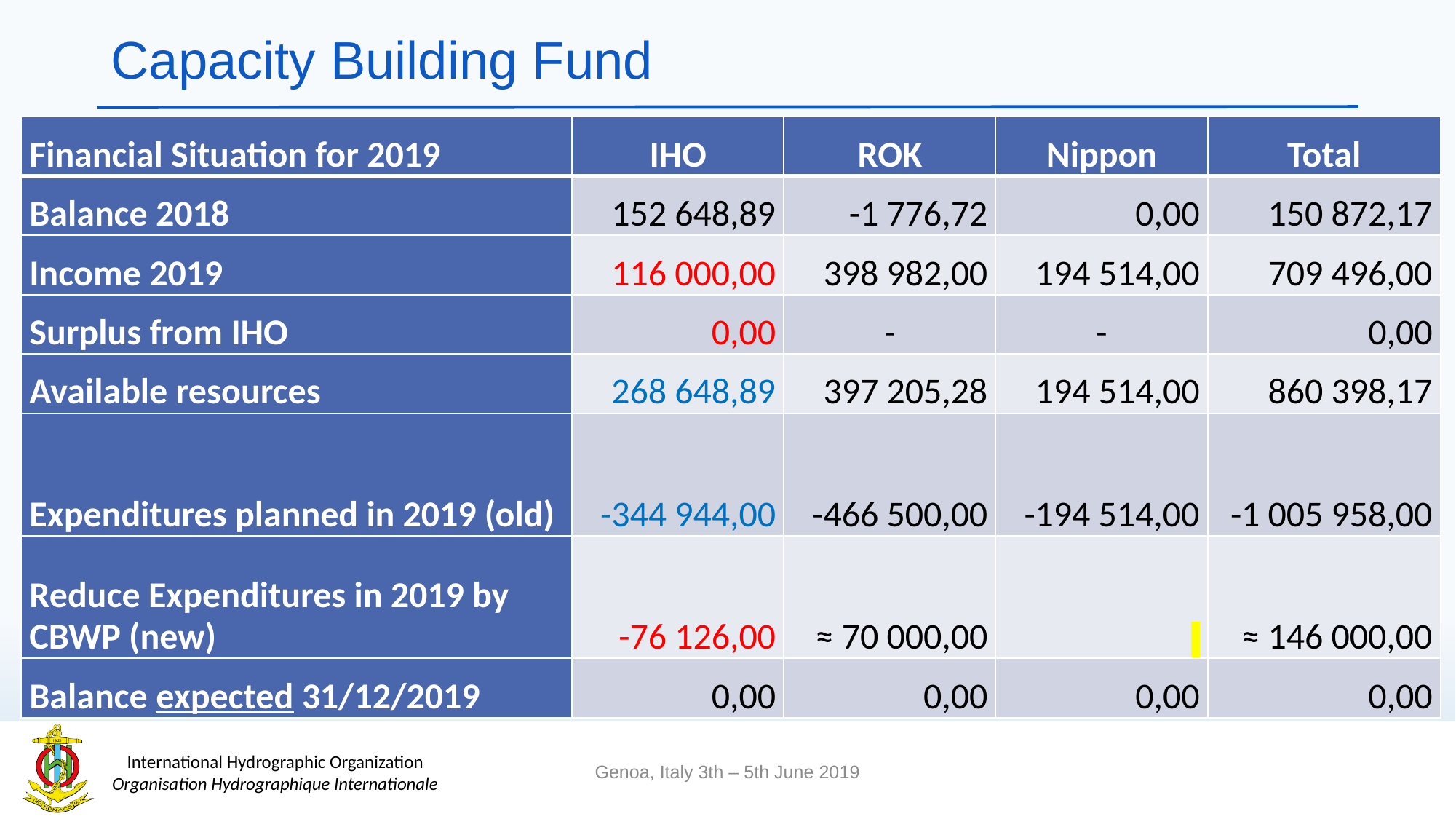

# Capacity Building Fund
| Financial Situation for 2019 | IHO | ROK | Nippon | Total |
| --- | --- | --- | --- | --- |
| Balance 2018 | 152 648,89 | -1 776,72 | 0,00 | 150 872,17 |
| Income 2019 | 116 000,00 | 398 982,00 | 194 514,00 | 709 496,00 |
| Surplus from IHO | 0,00 | - | - | 0,00 |
| Available resources | 268 648,89 | 397 205,28 | 194 514,00 | 860 398,17 |
| Expenditures planned in 2019 (old) | -344 944,00 | -466 500,00 | -194 514,00 | -1 005 958,00 |
| Reduce Expenditures in 2019 by CBWP (new) | -76 126,00 | ≈ 70 000,00 |  | ≈ 146 000,00 |
| Balance expected 31/12/2019 | 0,00 | 0,00 | 0,00 | 0,00 |
Genoa, Italy 3th – 5th June 2019